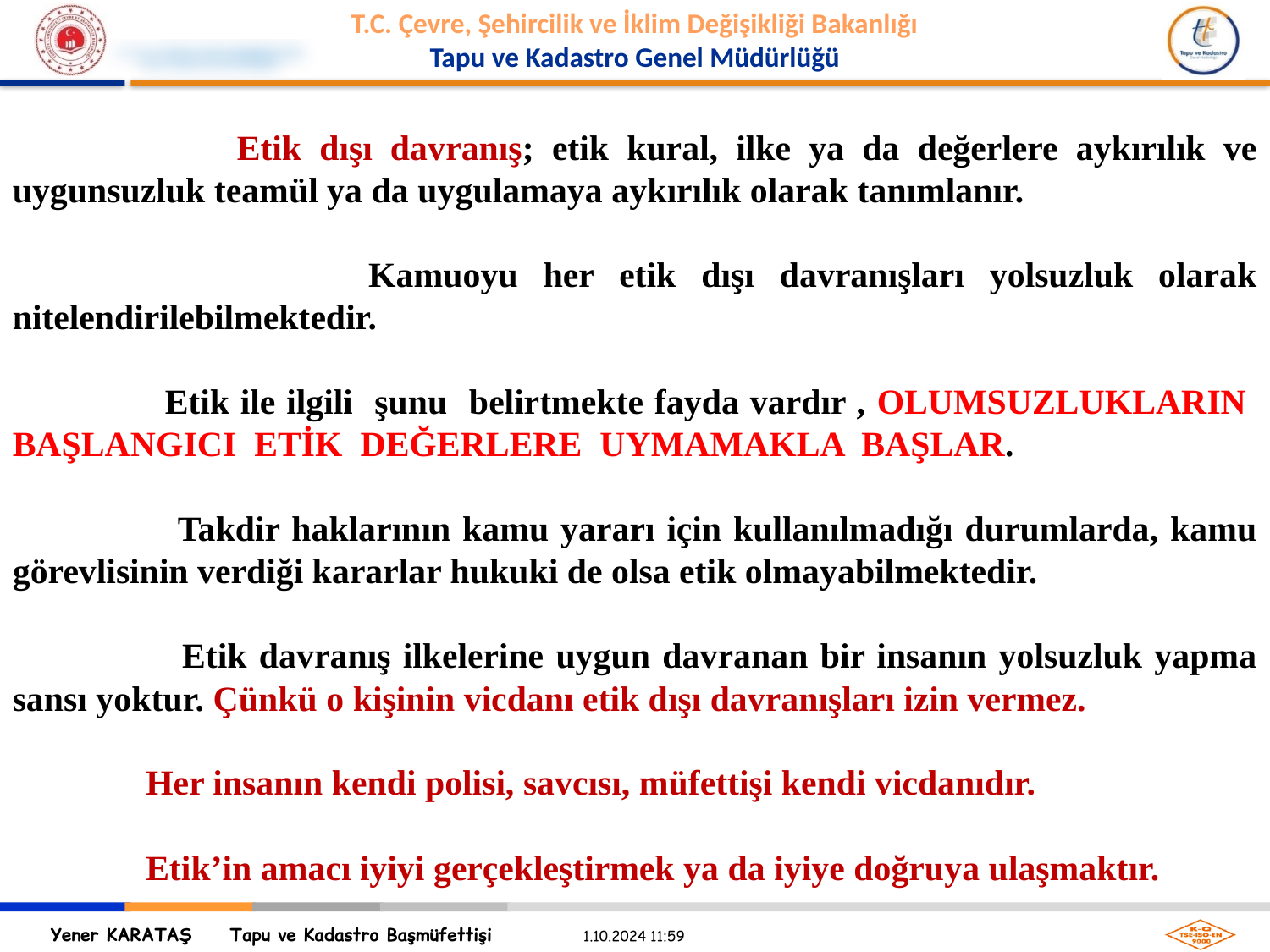

Etik dışı davranış; etik kural, ilke ya da değerlere aykırılık ve uygunsuzluk teamül ya da uygulamaya aykırılık olarak tanımlanır.

              Kamuoyu her etik dışı davranışları yolsuzluk olarak nitelendirilebilmektedir.

              Etik ile ilgili  şunu  belirtmekte fayda vardır , OLUMSUZLUKLARIN  BAŞLANGICI  ETİK  DEĞERLERE  UYMAMAKLA  BAŞLAR.

              Takdir haklarının kamu yararı için kullanılmadığı durumlarda, kamu görevlisinin verdiği kararlar hukuki de olsa etik olmayabilmektedir.

              Etik davranış ilkelerine uygun davranan bir insanın yolsuzluk yapma sansı yoktur. Çünkü o kişinin vicdanı etik dışı davranışları izin vermez.

               Her insanın kendi polisi, savcısı, müfettişi kendi vicdanıdır.

               Etik’in amacı iyiyi gerçekleştirmek ya da iyiye doğruya ulaşmaktır.